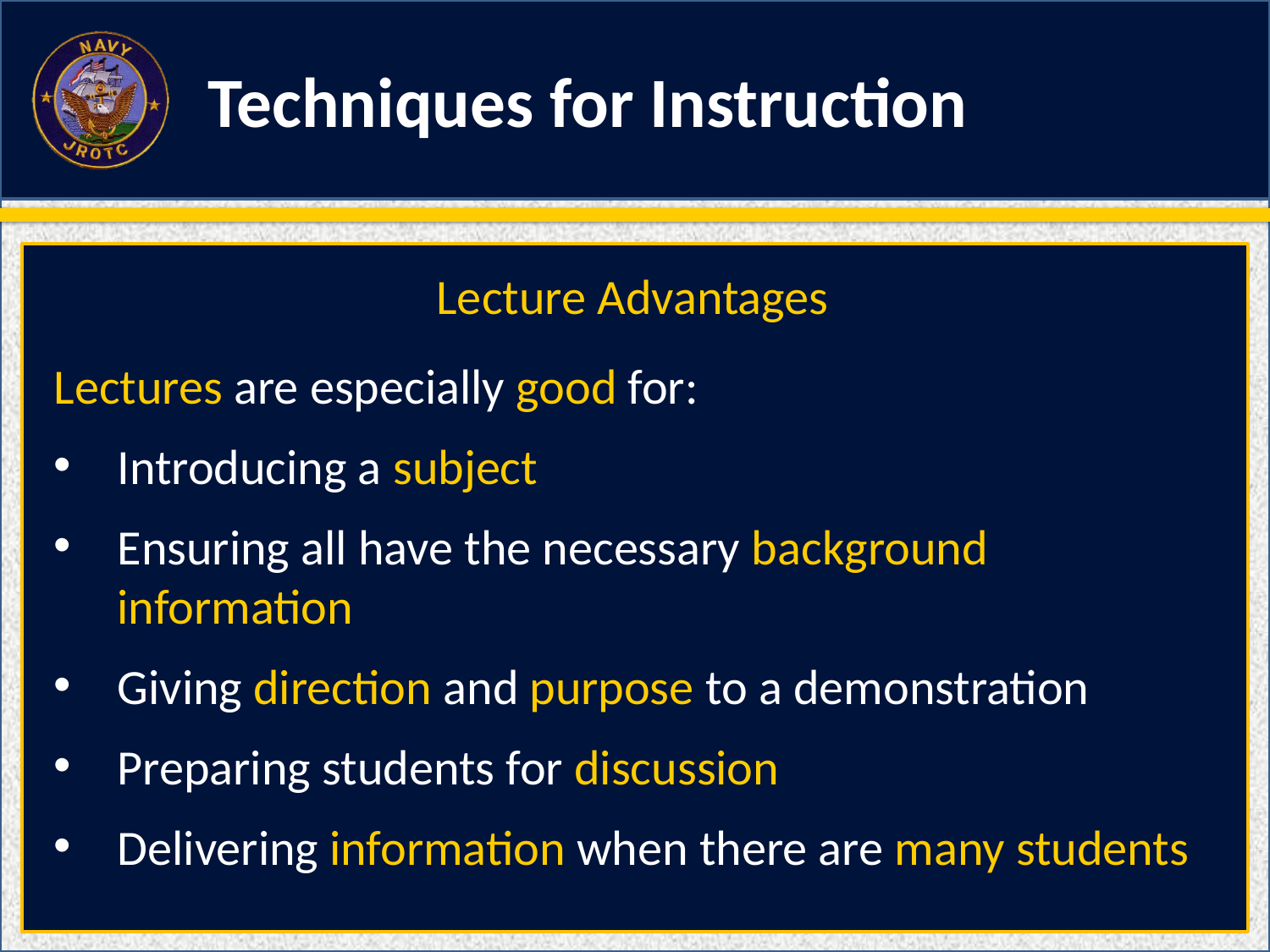

Techniques for Instruction
Lecture Advantages
Lectures are especially good for:

Introducing a subject

Ensuring all have the necessary background information

Giving direction and purpose to a demonstration

Preparing students for discussion

Delivering information when there are many students